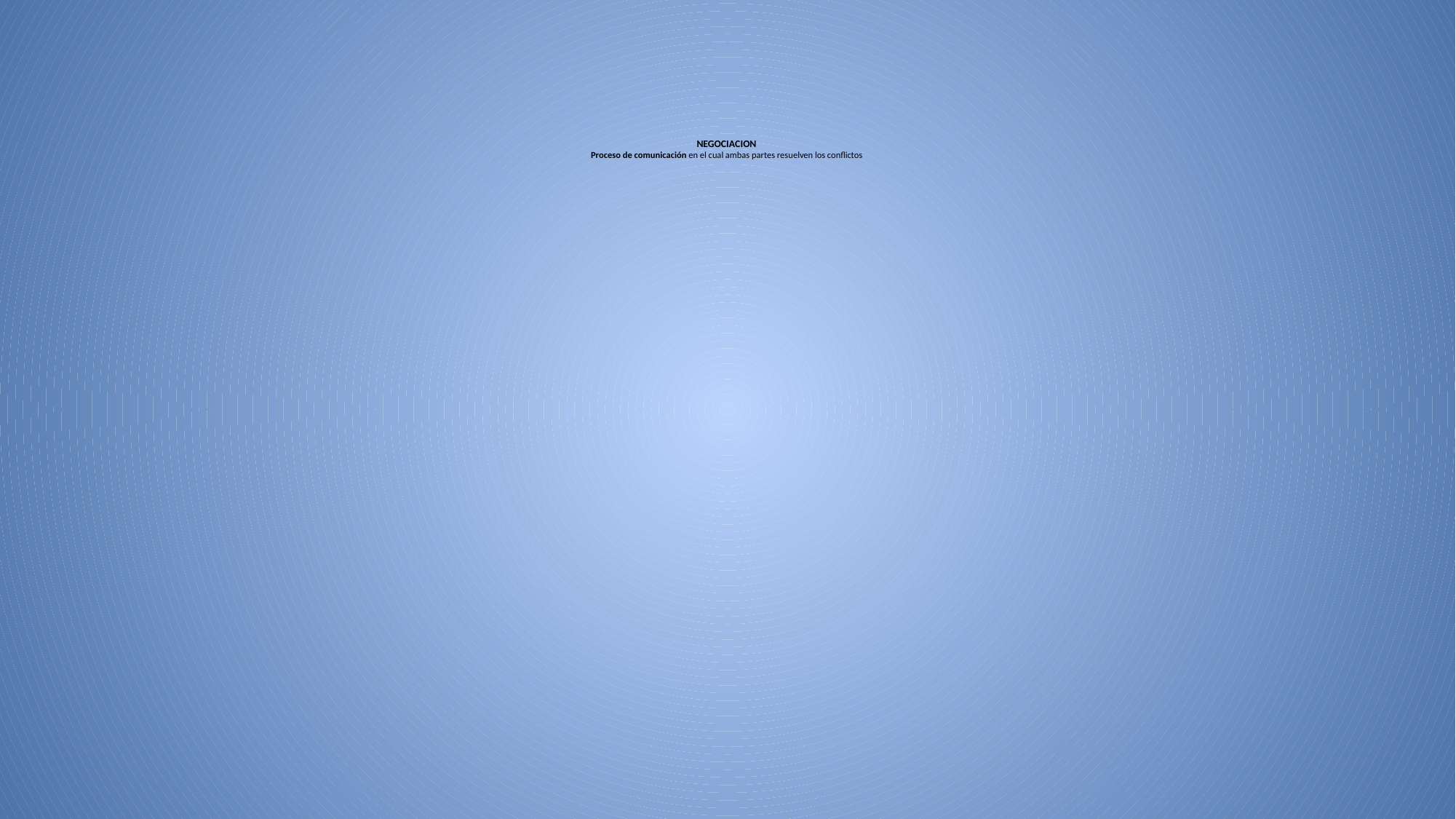

# NEGOCIACION Proceso de comunicación en el cual ambas partes resuelven los conflictos